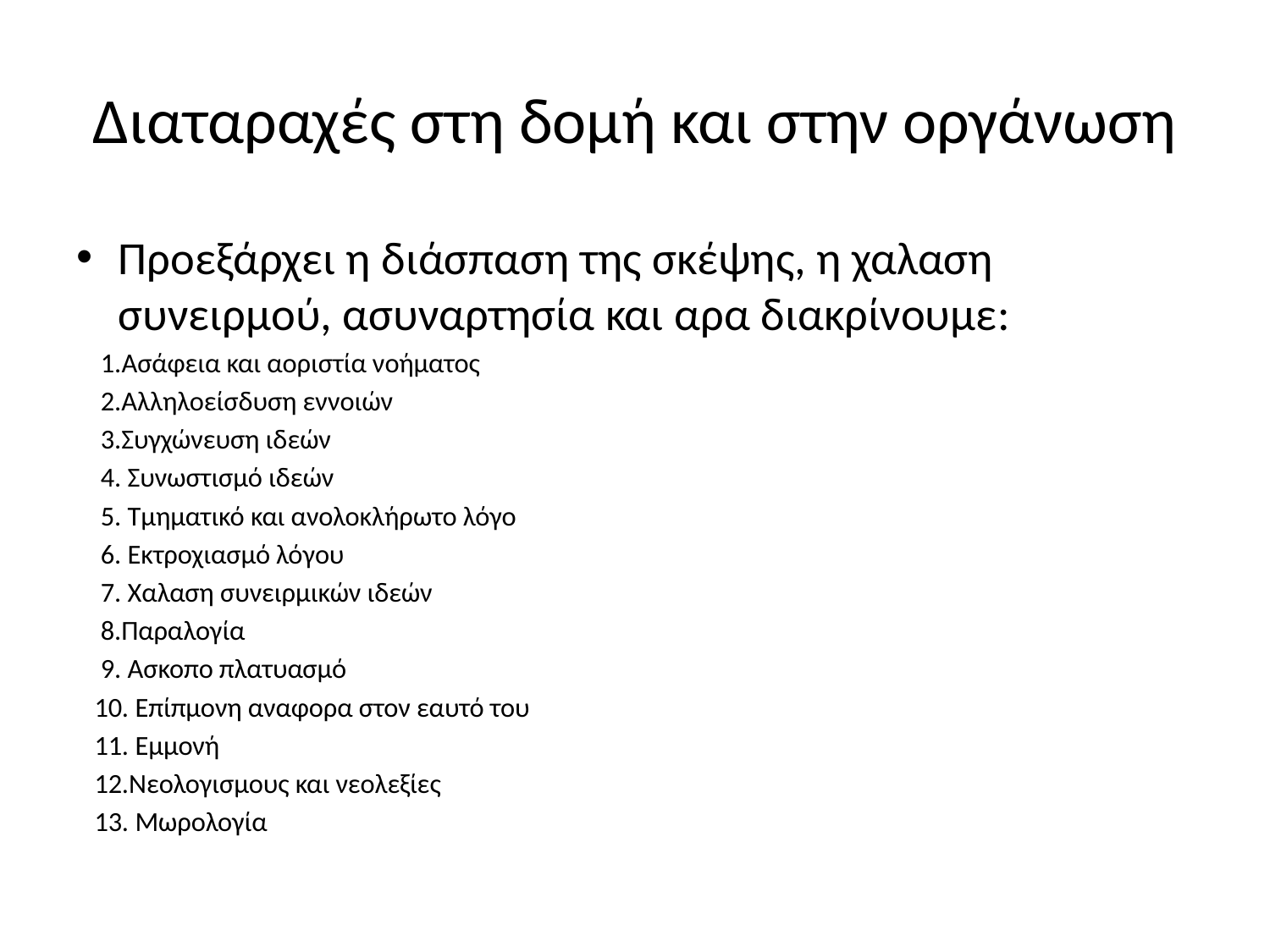

# Διαταραχές στη δομή και στην οργάνωση
Προεξάρχει η διάσπαση της σκέψης, η χαλαση συνειρμού, ασυναρτησία και αρα διακρίνουμε:
    1.Aσάφεια και αοριστία νοήματος
    2.Αλληλοείσδυση εννοιών
    3.Συγχώνευση ιδεών
    4. Συνωστισμό ιδεών
    5. Τμηματικό και ανολοκλήρωτο λόγο
    6. Εκτροχιασμό λόγου
    7. Χαλαση συνειρμικών ιδεών
    8.Παραλογία
    9. Ασκοπο πλατυασμό
   10. Επίπμονη αναφορα στον εαυτό του
   11. Εμμονή
   12.Νεολογισμους και νεολεξίες
   13. Μωρολογία